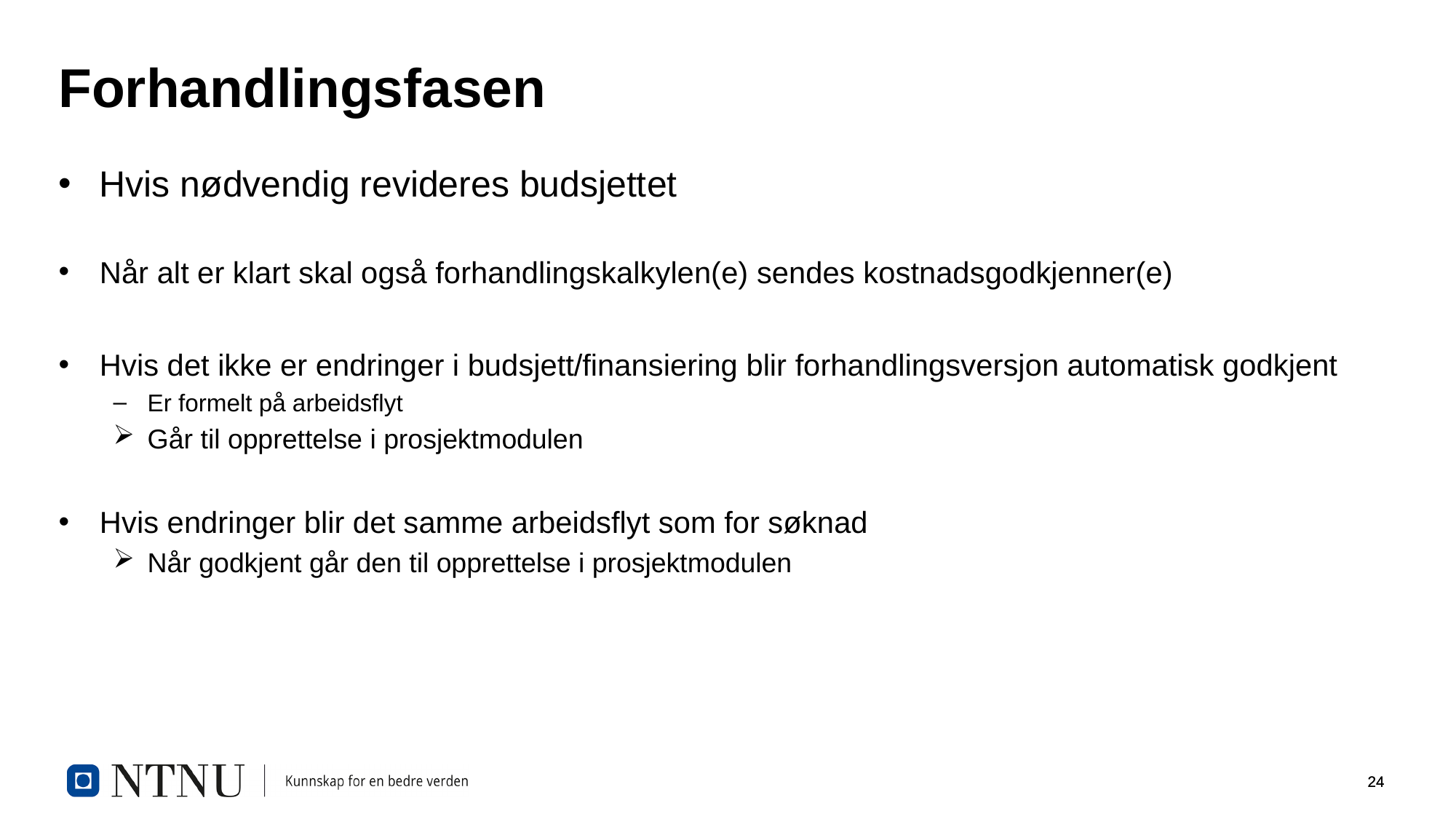

# Forhandlingsfasen
Hvis nødvendig revideres budsjettet

Når alt er klart skal også forhandlingskalkylen(e) sendes kostnadsgodkjenner(e)

Hvis det ikke er endringer i budsjett/finansiering blir forhandlingsversjon automatisk godkjent
Er formelt på arbeidsflyt
Går til opprettelse i prosjektmodulen

Hvis endringer blir det samme arbeidsflyt som for søknad
Når godkjent går den til opprettelse i prosjektmodulen